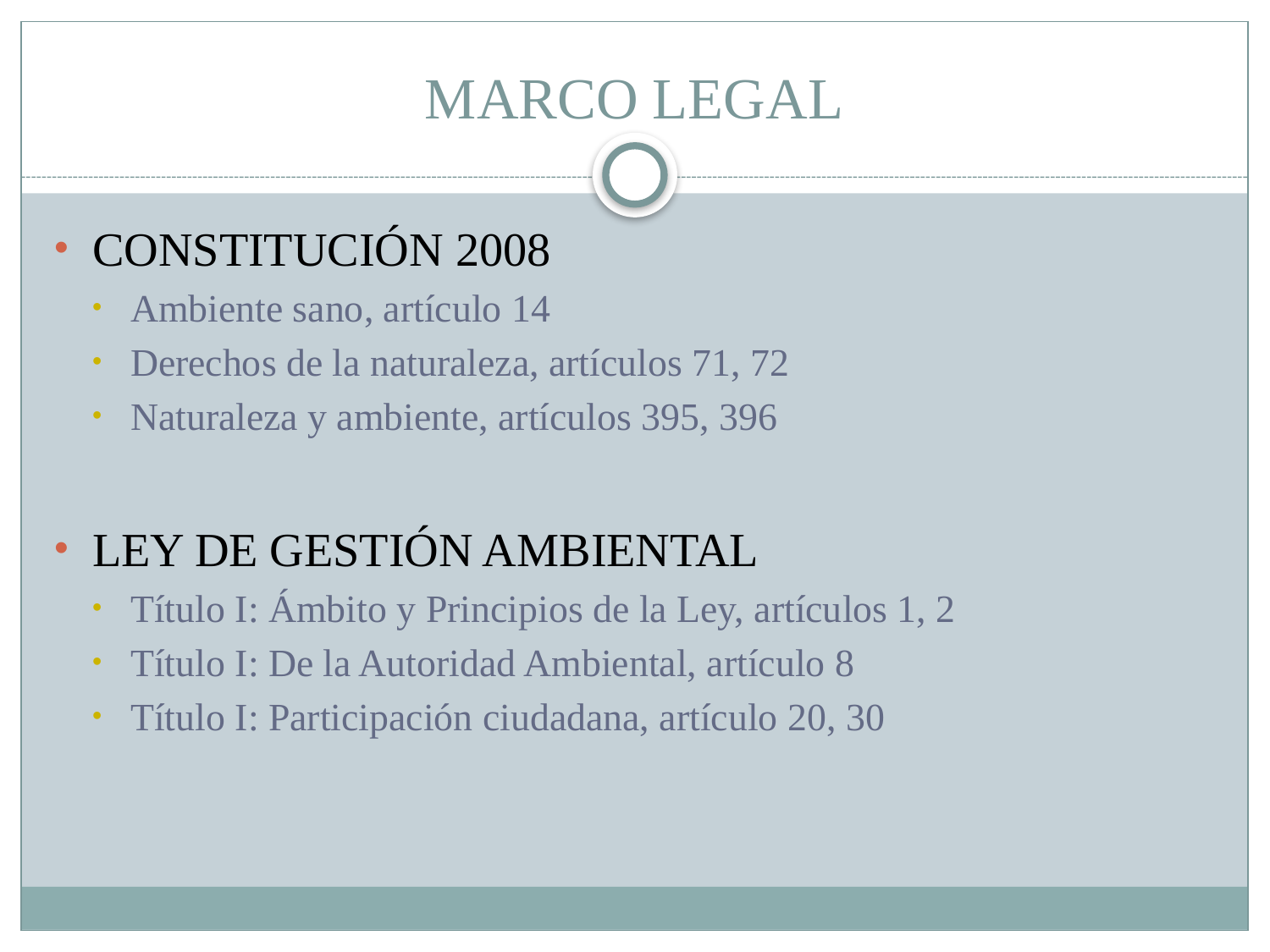

# MARCO LEGAL
CONSTITUCIÓN 2008
Ambiente sano, artículo 14
Derechos de la naturaleza, artículos 71, 72
Naturaleza y ambiente, artículos 395, 396

LEY DE GESTIÓN AMBIENTAL
Título I: Ámbito y Principios de la Ley, artículos 1, 2
Título I: De la Autoridad Ambiental, artículo 8
Título I: Participación ciudadana, artículo 20, 30